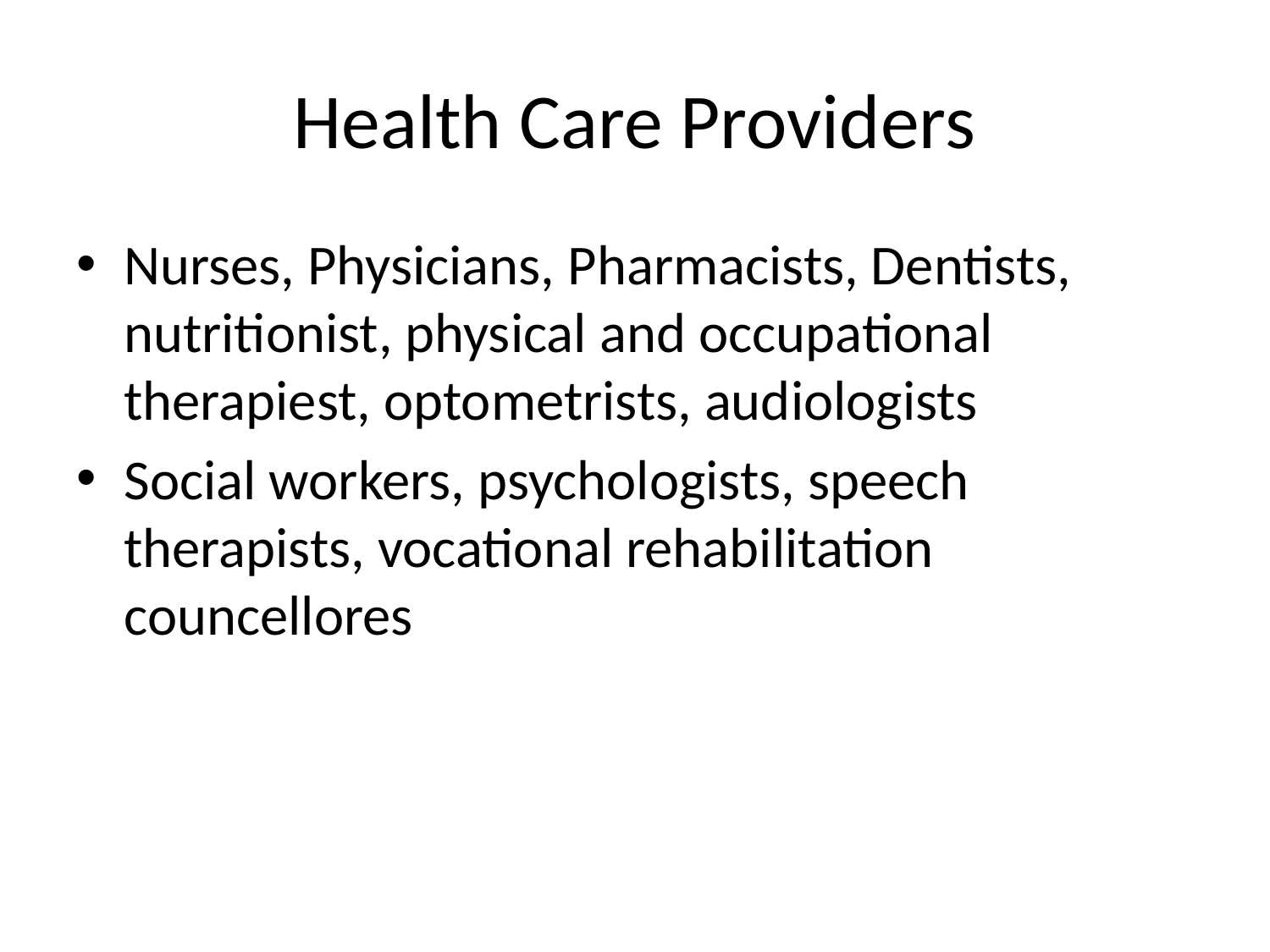

# Health Care Providers
Nurses, Physicians, Pharmacists, Dentists, nutritionist, physical and occupational therapiest, optometrists, audiologists
Social workers, psychologists, speech therapists, vocational rehabilitation councellores